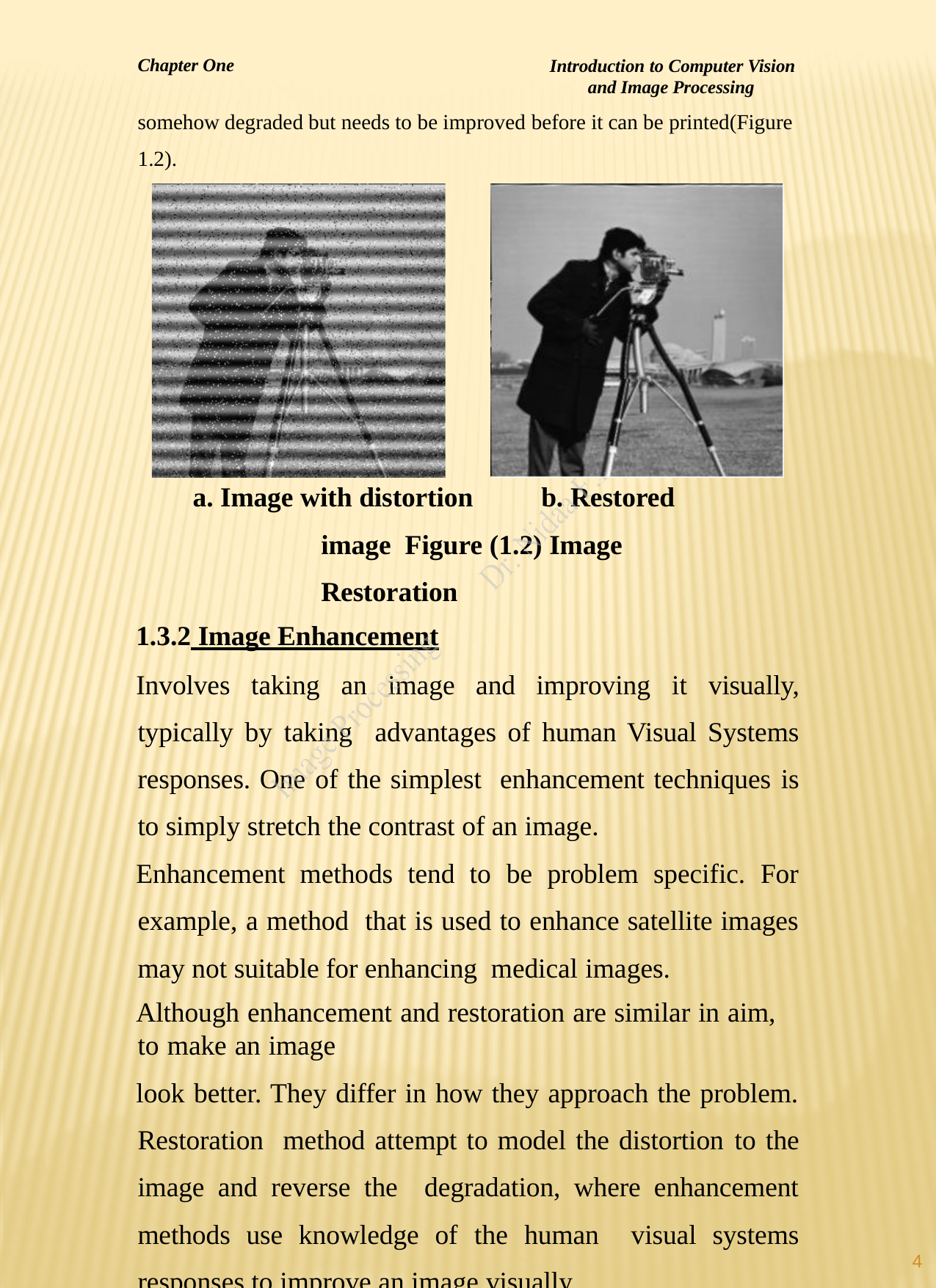

Introduction to Computer Vision  and Image Processing
Chapter One
somehow degraded but needs to be improved before it can be printed(Figure  1.2).
|  |  |
| --- | --- |

a. Image with distortion	b. Restored image  Figure (1.2) Image Restoration
1.3.2 Image Enhancement
Involves taking an image and improving it visually, typically by taking  advantages of human Visual Systems responses. One of the simplest  enhancement techniques is to simply stretch the contrast of an image.
Enhancement methods tend to be problem specific. For example, a method  that is used to enhance satellite images may not suitable for enhancing  medical images.
Although enhancement and restoration are similar in aim, to make an image
look better. They differ in how they approach the problem. Restoration  method attempt to model the distortion to the image and reverse the  degradation, where enhancement methods use knowledge of the human  visual systems responses to improve an image visually.

4